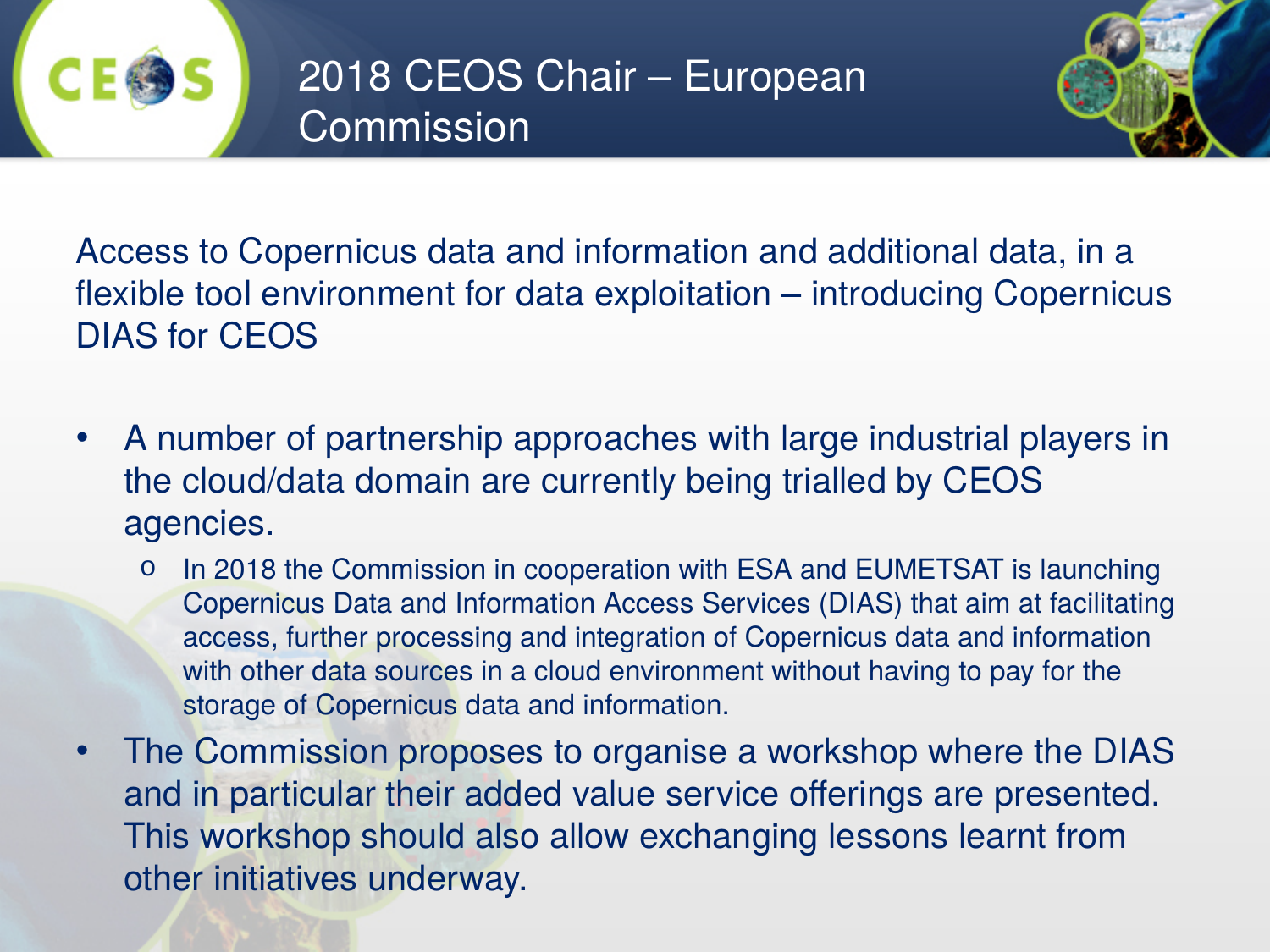

2018 CEOS Chair – European Commission

Access to Copernicus data and information and additional data, in a flexible tool environment for data exploitation – introducing Copernicus DIAS for CEOS

A number of partnership approaches with large industrial players in the cloud/data domain are currently being trialled by CEOS agencies.
In 2018 the Commission in cooperation with ESA and EUMETSAT is launching Copernicus Data and Information Access Services (DIAS) that aim at facilitating access, further processing and integration of Copernicus data and information with other data sources in a cloud environment without having to pay for the storage of Copernicus data and information.
The Commission proposes to organise a workshop where the DIAS and in particular their added value service offerings are presented. This workshop should also allow exchanging lessons learnt from other initiatives underway.